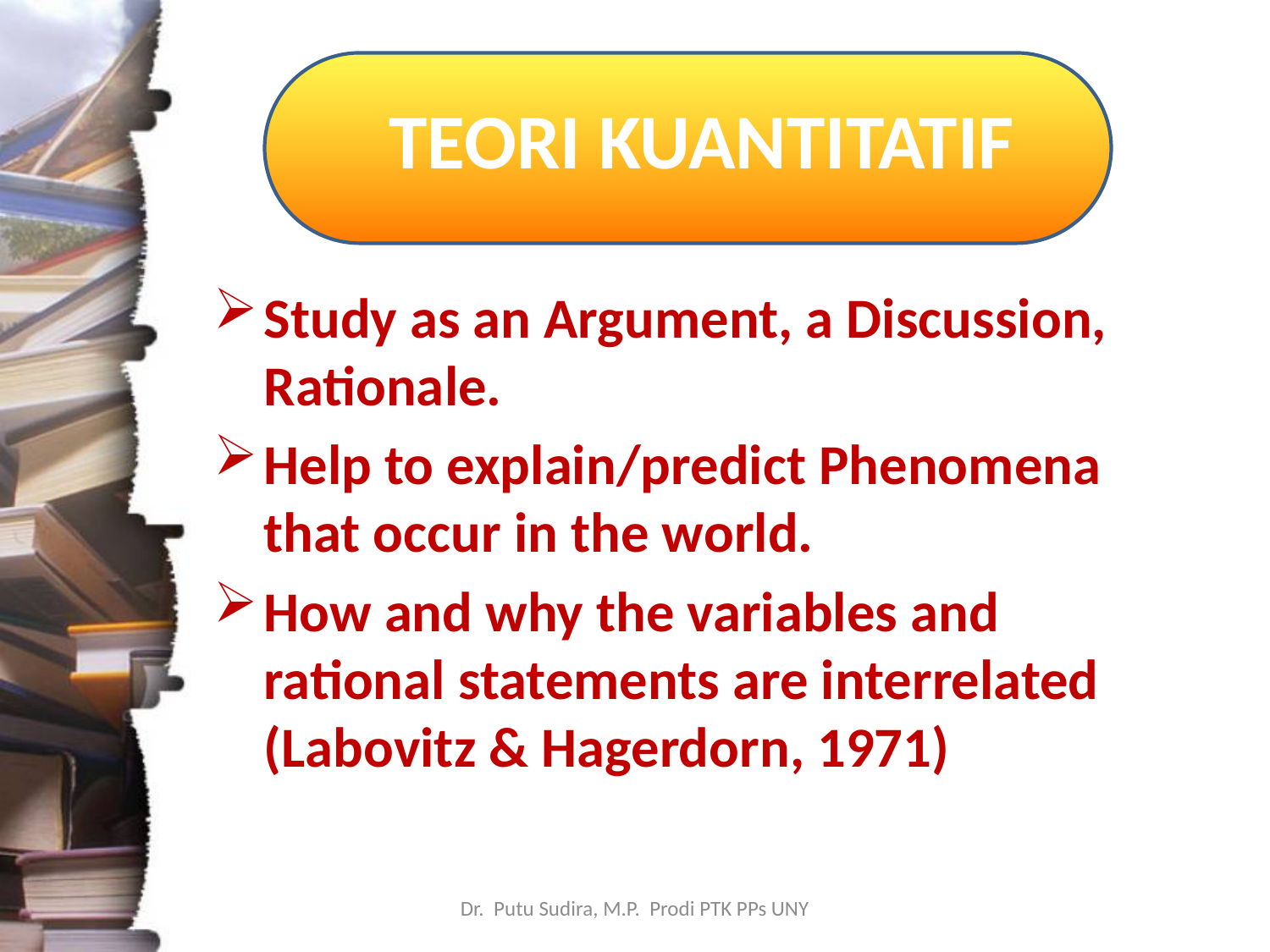

# TEORI KUANTITATIF
Study as an Argument, a Discussion, Rationale.
Help to explain/predict Phenomena that occur in the world.
How and why the variables and rational statements are interrelated (Labovitz & Hagerdorn, 1971)
Dr.  Putu Sudira, M.P.  Prodi PTK PPs UNY